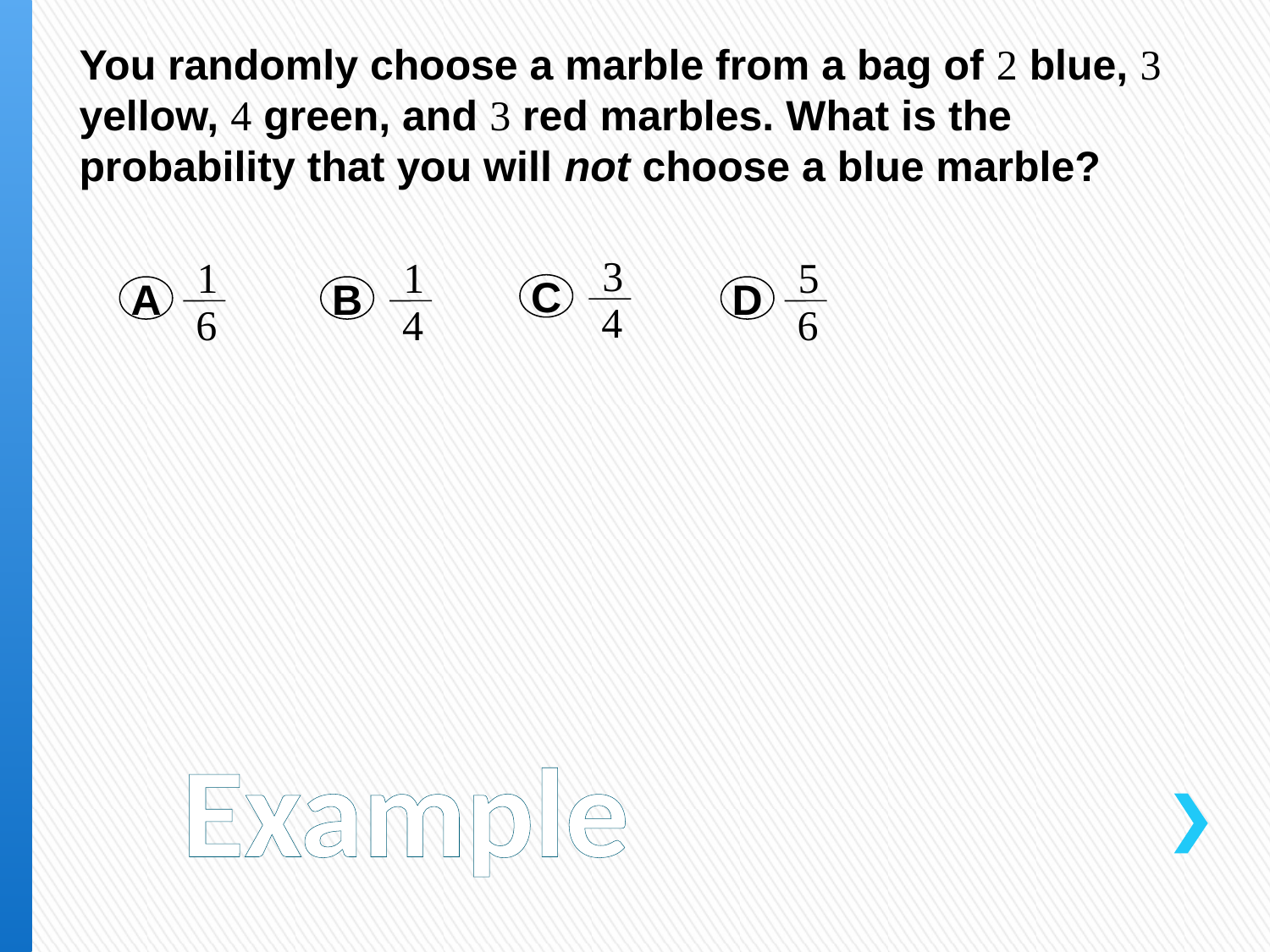

You randomly choose a marble from a bag of 2 blue, 3 yellow, 4 green, and 3 red marbles. What is the probability that you will not choose a blue marble?
3
C
4

1
A
6

1
B
4

5
D
6

# Example